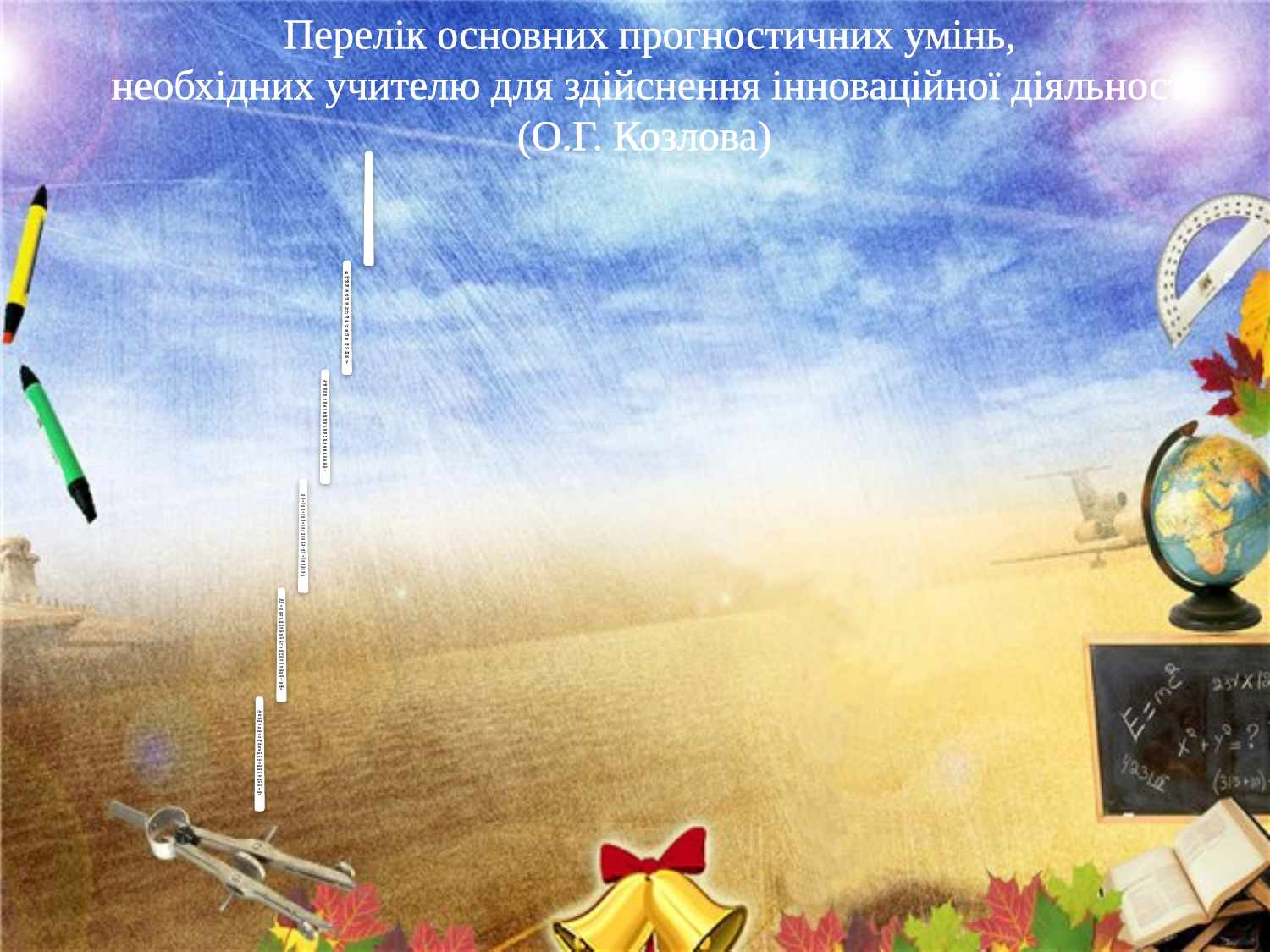

Перелік основних прогностичних умінь,
 необхідних учителю для здійснення інноваційної діяльності
(О.Г. Козлова)

Виробляти особисту стратегію саморозвитку
Приймати оптимальні педагогічні рішення в умовах невизначеності
Передбачати близькі та віддалені результати вирішення педагогічних задач
Глибоко перебудовувати педагогічні цілі у зв’язку зі змінами педагогічної ситуації
Володіти варіативним педагогічним мислення, знаходити декілька способів вирішення однієї задачі.